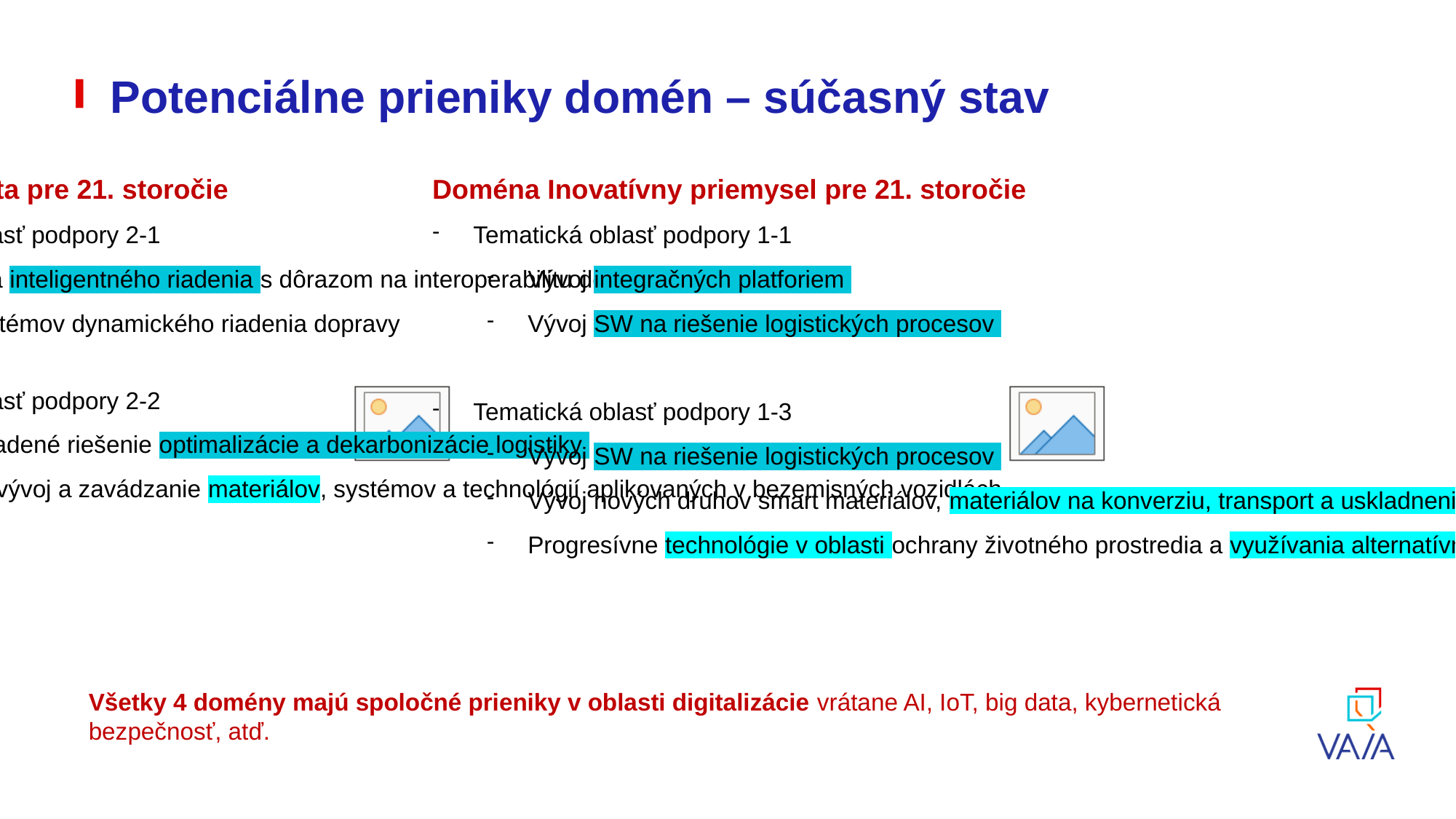

# Potenciálne prieniky domén – súčasný stav
Doména Mobilita pre 21. storočie
Tematická oblasť podpory 2-1
Integrácia inteligentného riadenia s dôrazom na interoperabilitu dopravných systémov
Vývoj systémov dynamického riadenia dopravy

Tematická oblasť podpory 2-2
Dátovo riadené riešenie optimalizácie a dekarbonizácie logistiky
Výskum, vývoj a zavádzanie materiálov, systémov a technológií aplikovaných v bezemisných vozidlách

Doména Inovatívny priemysel pre 21. storočie
Tematická oblasť podpory 1-1
Vývoj integračných platforiem
Vývoj SW na riešenie logistických procesov

Tematická oblasť podpory 1-3
Vývoj SW na riešenie logistických procesov
Vývoj nových druhov smart materiálov, materiálov na konverziu, transport a uskladnenie energie
Progresívne technológie v oblasti ochrany životného prostredia a využívania alternatívnych zdrojov energie

Všetky 4 domény majú spoločné prieniky v oblasti digitalizácie vrátane AI, IoT, big data, kybernetická bezpečnosť, atď.